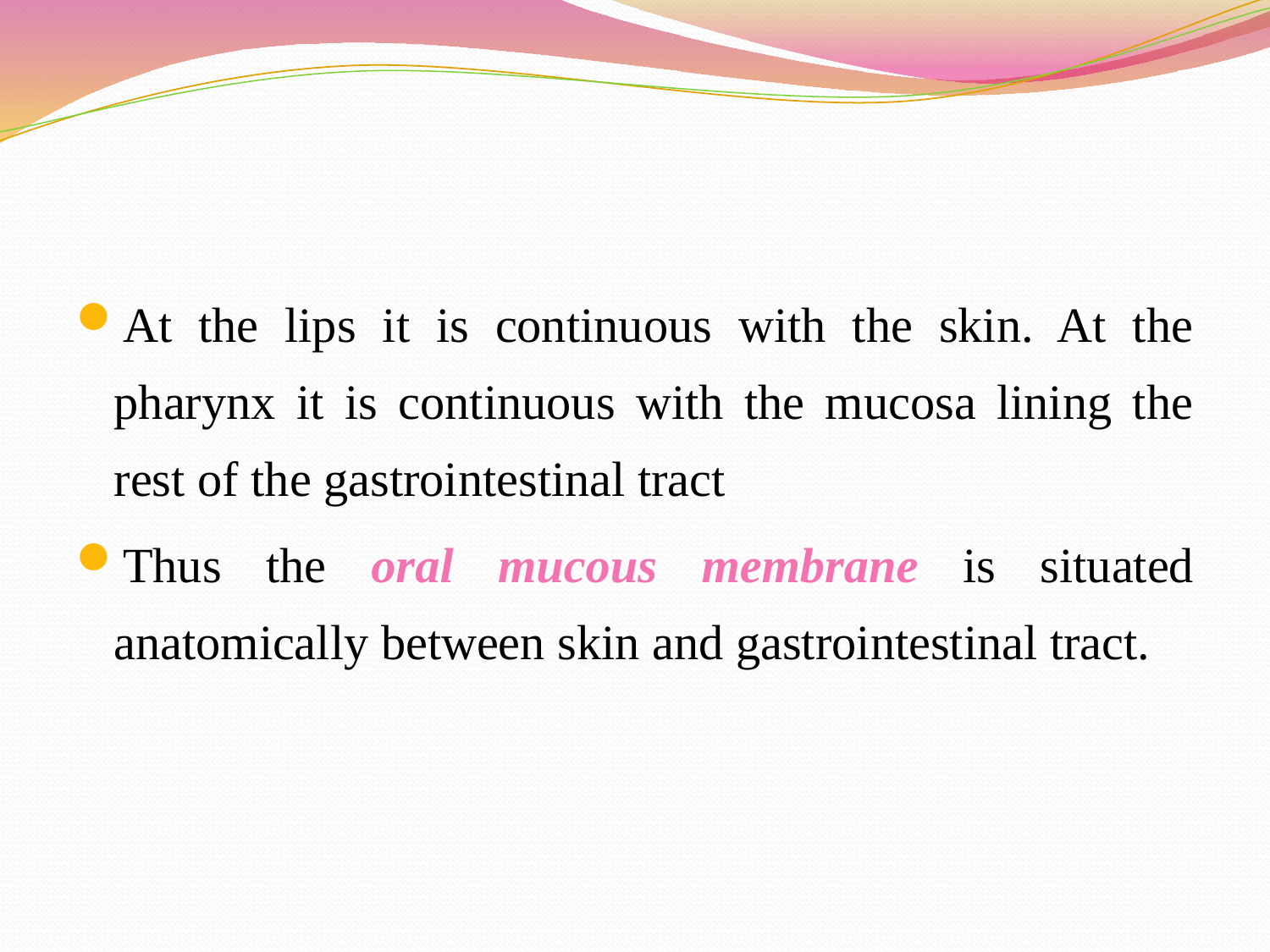

#
At the lips it is continuous with the skin. At the pharynx it is continuous with the mucosa lining the rest of the gastrointestinal tract
Thus the oral mucous membrane is situated anatomically between skin and gastrointestinal tract.